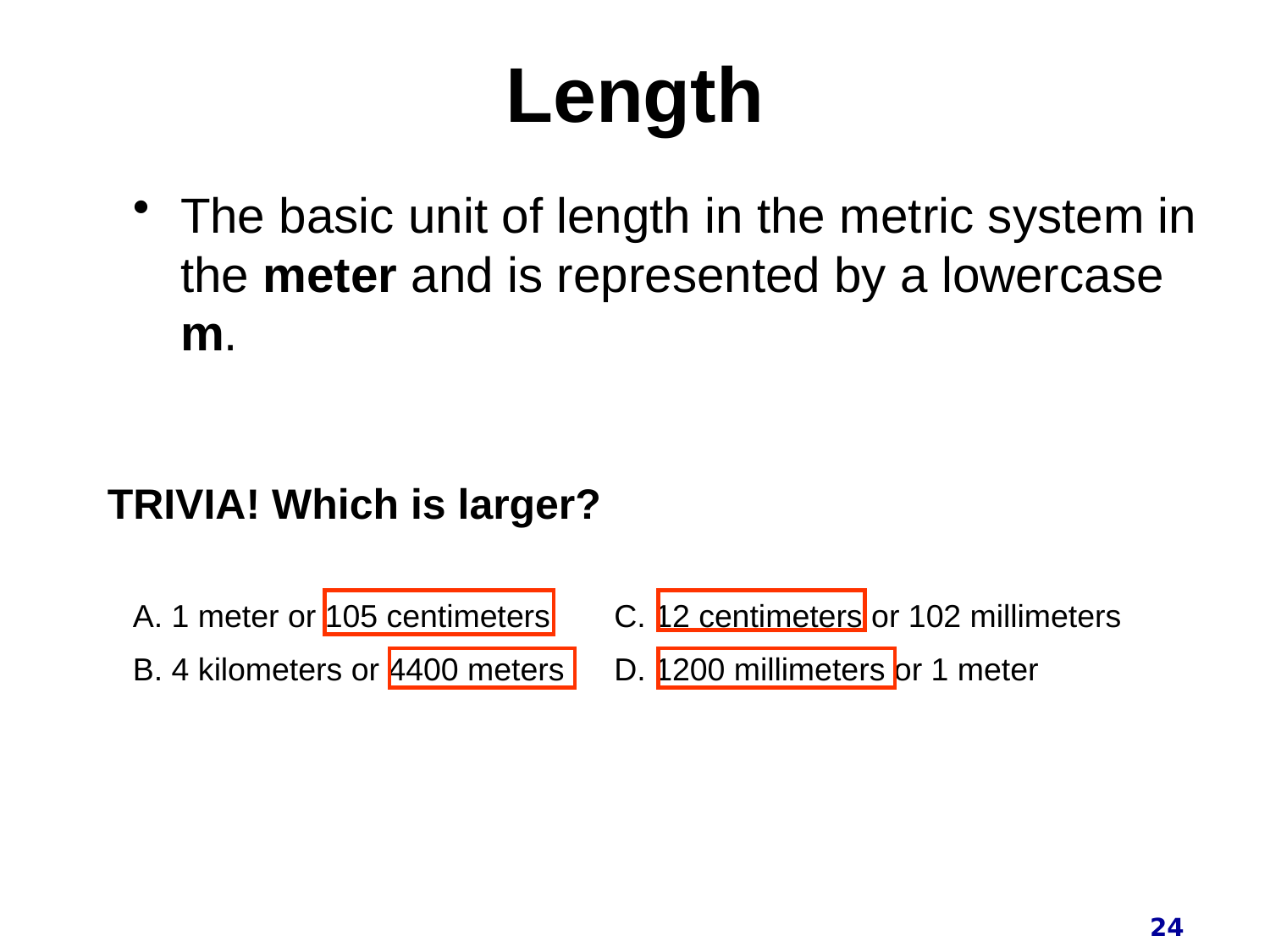

# Length
The basic unit of length in the metric system in the meter and is represented by a lowercase m.

TRIVIA! Which is larger?
A. 1 meter or 105 centimeters
B. 4 kilometers or 4400 meters
C. 12 centimeters or 102 millimeters
D. 1200 millimeters or 1 meter